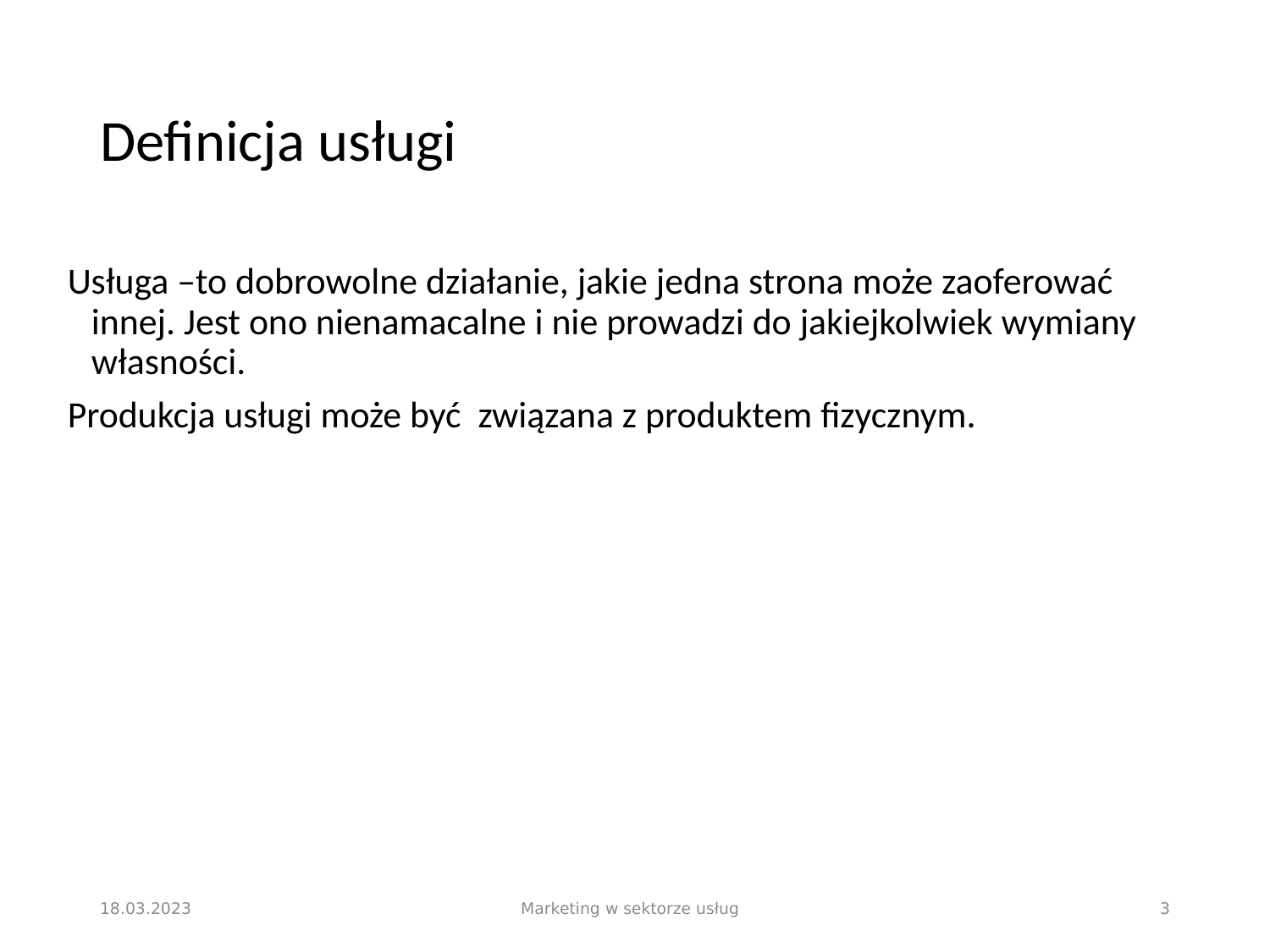

# Definicja usługi
Usługa –to dobrowolne działanie, jakie jedna strona może zaoferować innej. Jest ono nienamacalne i nie prowadzi do jakiejkolwiek wymiany własności.
Produkcja usługi może być  związana z produktem fizycznym.

18.03.2023
Marketing w sektorze usług
3